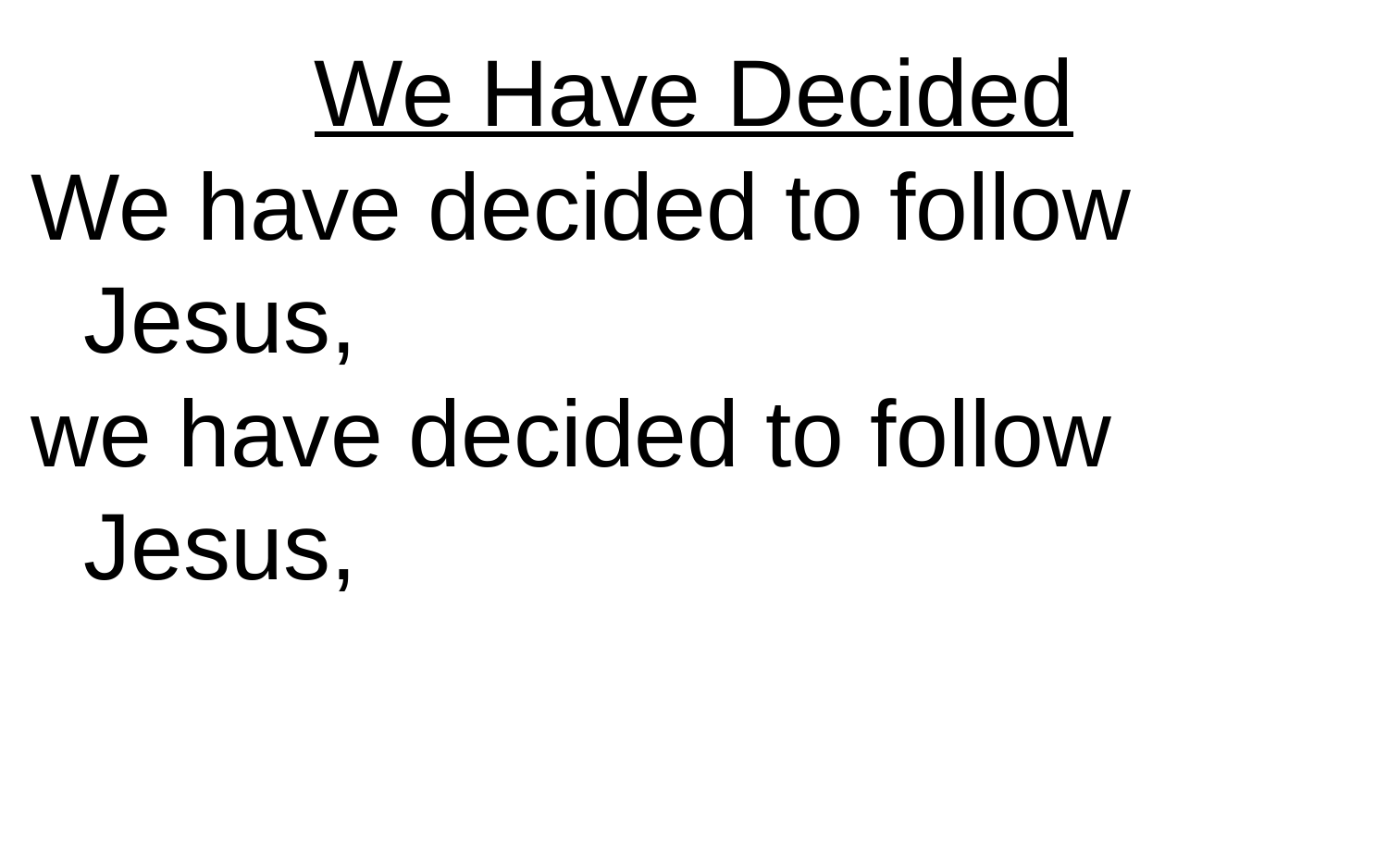

We Have Decided
We have decided to follow
  Jesus,
we have decided to follow
  Jesus,